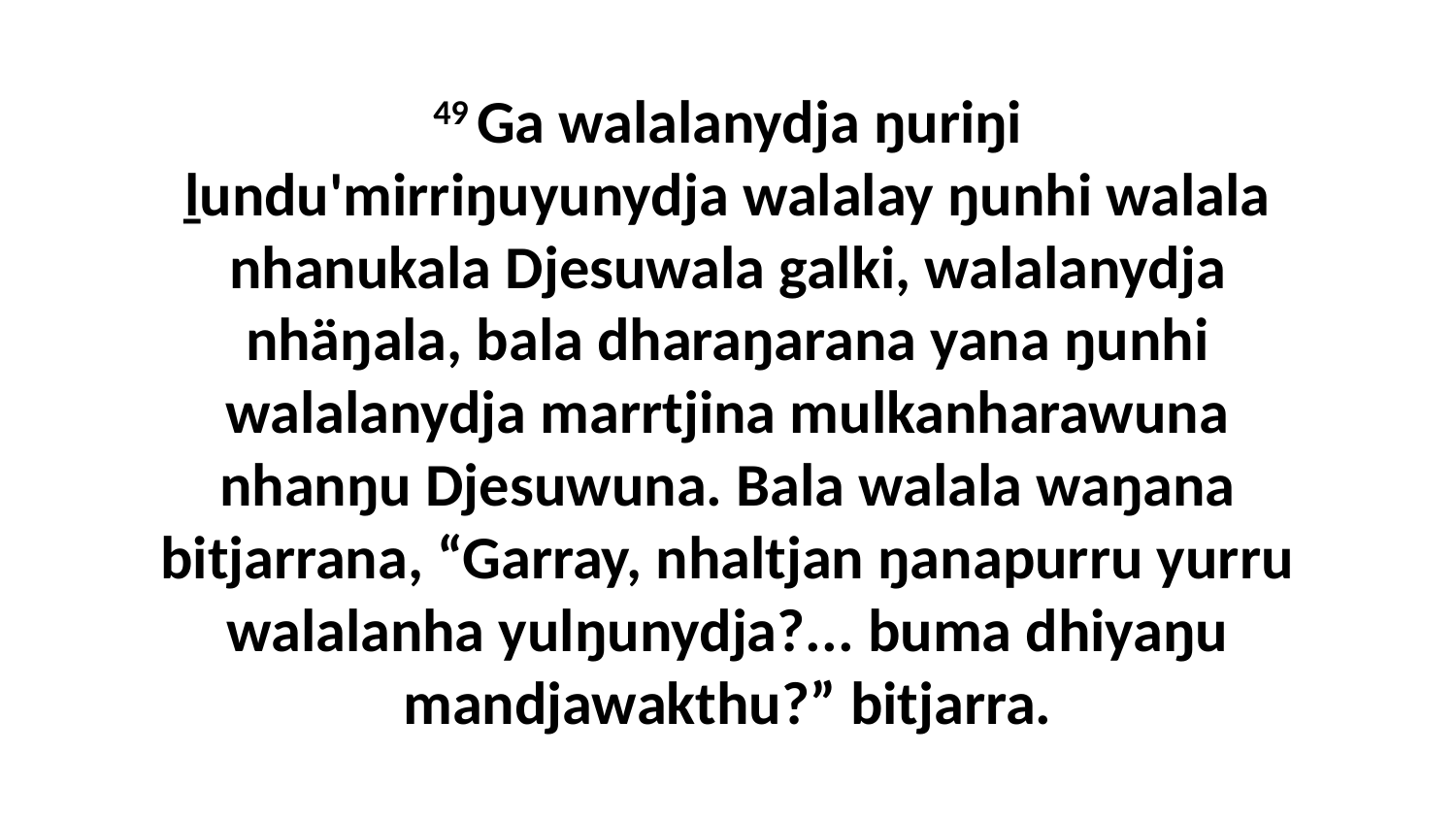

49 Ga walalanydja ŋuriŋi ḻundu'mirriŋuyunydja walalay ŋunhi walala nhanukala Djesuwala galki, walalanydja nhäŋala, bala dharaŋarana yana ŋunhi walalanydja marrtjina mulkanharawuna nhanŋu Djesuwuna. Bala walala waŋana bitjarrana, “Garray, nhaltjan ŋanapurru yurru walalanha yulŋunydja?... buma dhiyaŋu mandjawakthu?” bitjarra.